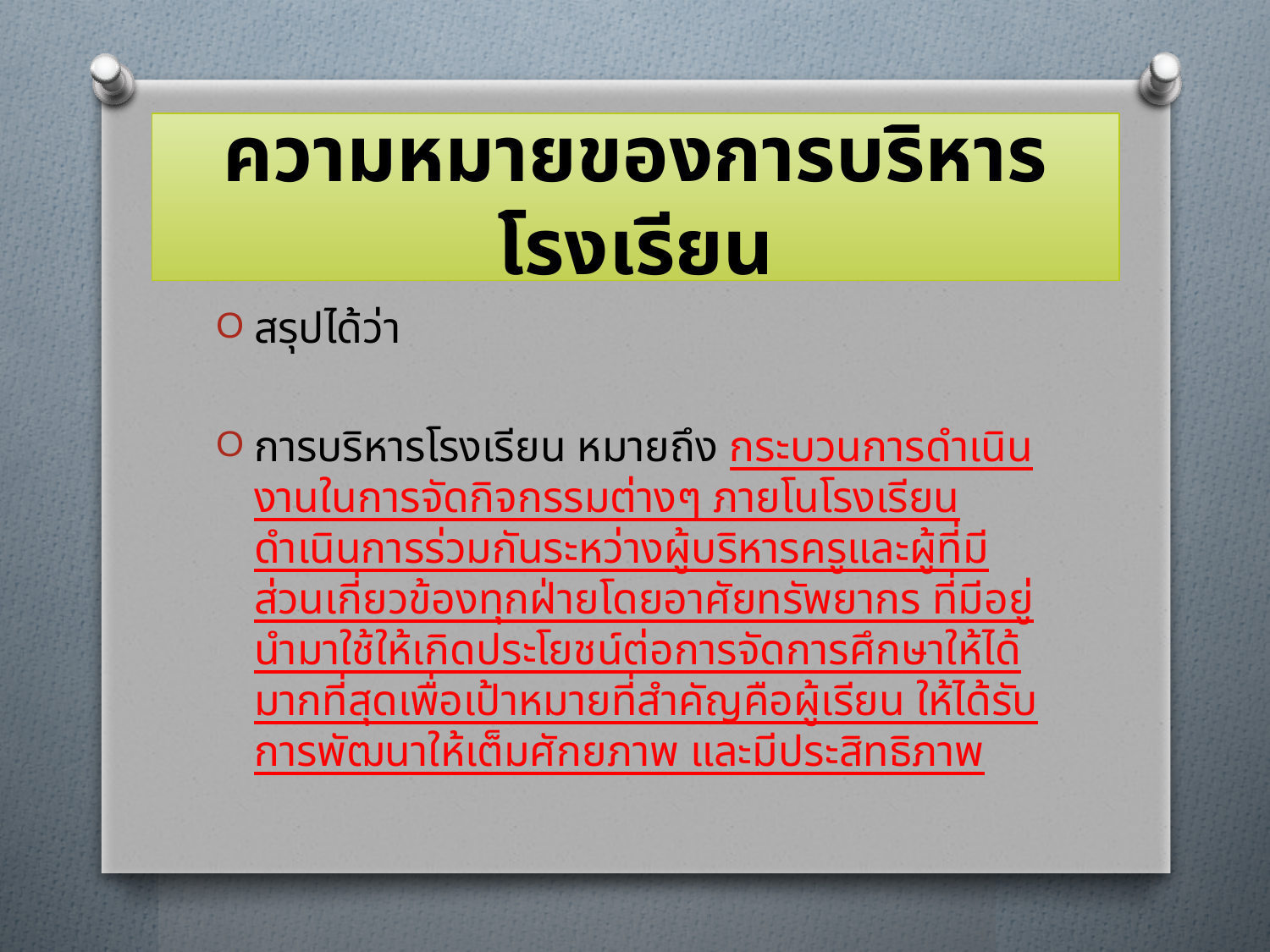

# ความหมายของการบริหารโรงเรียน
สรุปได้ว่า

การบริหารโรงเรียน หมายถึง กระบวนการดำเนินงานในการจัดกิจกรรมต่างๆ ภายโนโรงเรียน ดำเนินการร่วมกันระหว่างผู้บริหารครูและผู้ที่มีส่วนเกี่ยวข้องทุกฝ่ายโดยอาศัยทรัพยากร ที่มีอยู่นำมาใช้ให้เกิดประโยชน์ต่อการจัดการศึกษาให้ได้มากที่สุดเพื่อเป้าหมายที่สำคัญคือผู้เรียน ให้ได้รับ การพัฒนาให้เต็มศักยภาพ และมีประสิทธิภาพ